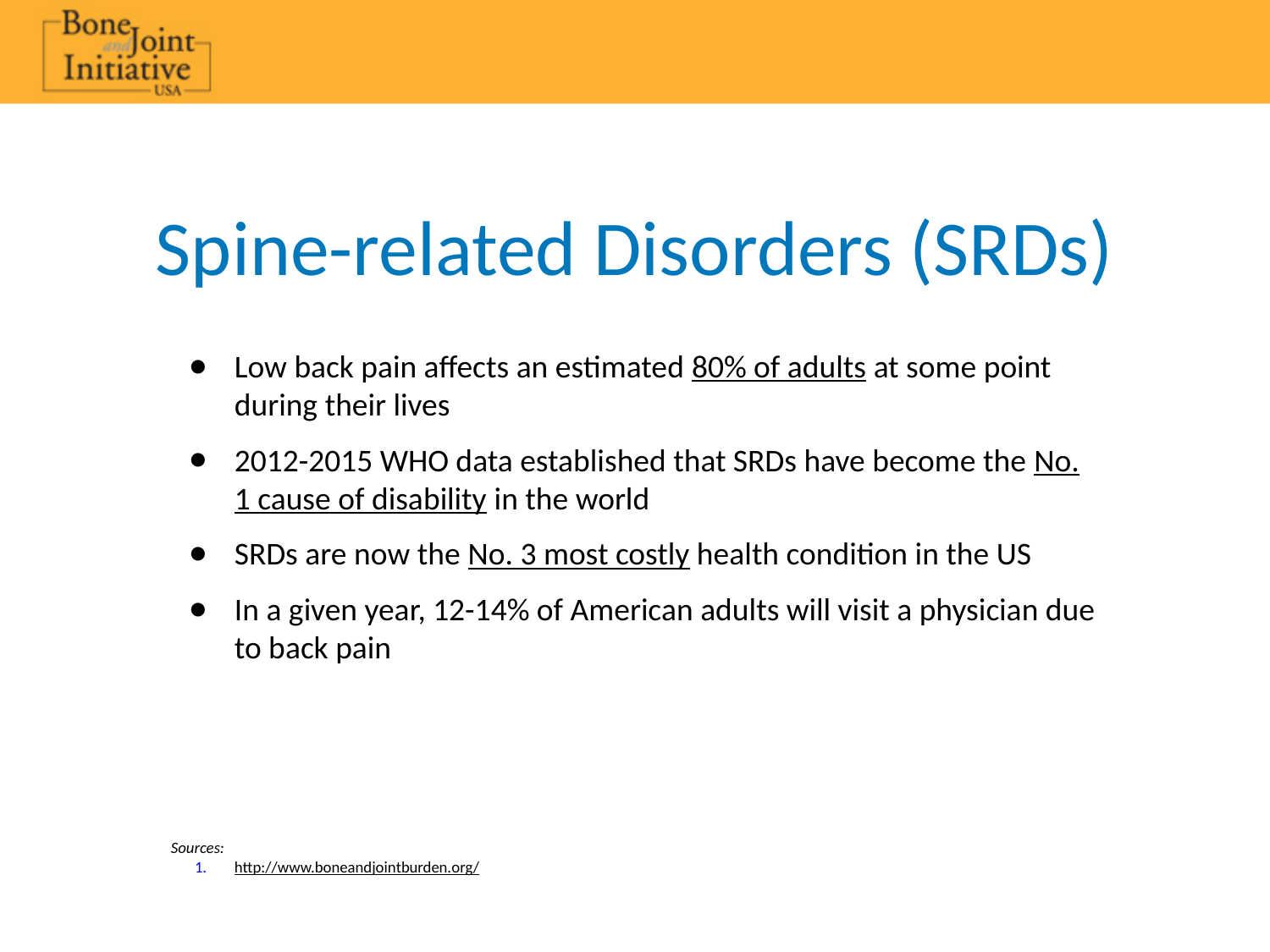

Spine-related Disorders (SRDs)
Low back pain affects an estimated 80% of adults at some point during their lives
2012-2015 WHO data established that SRDs have become the No. 1 cause of disability in the world
SRDs are now the No. 3 most costly health condition in the US
In a given year, 12-14% of American adults will visit a physician due to back pain

Sources:
http://www.boneandjointburden.org/